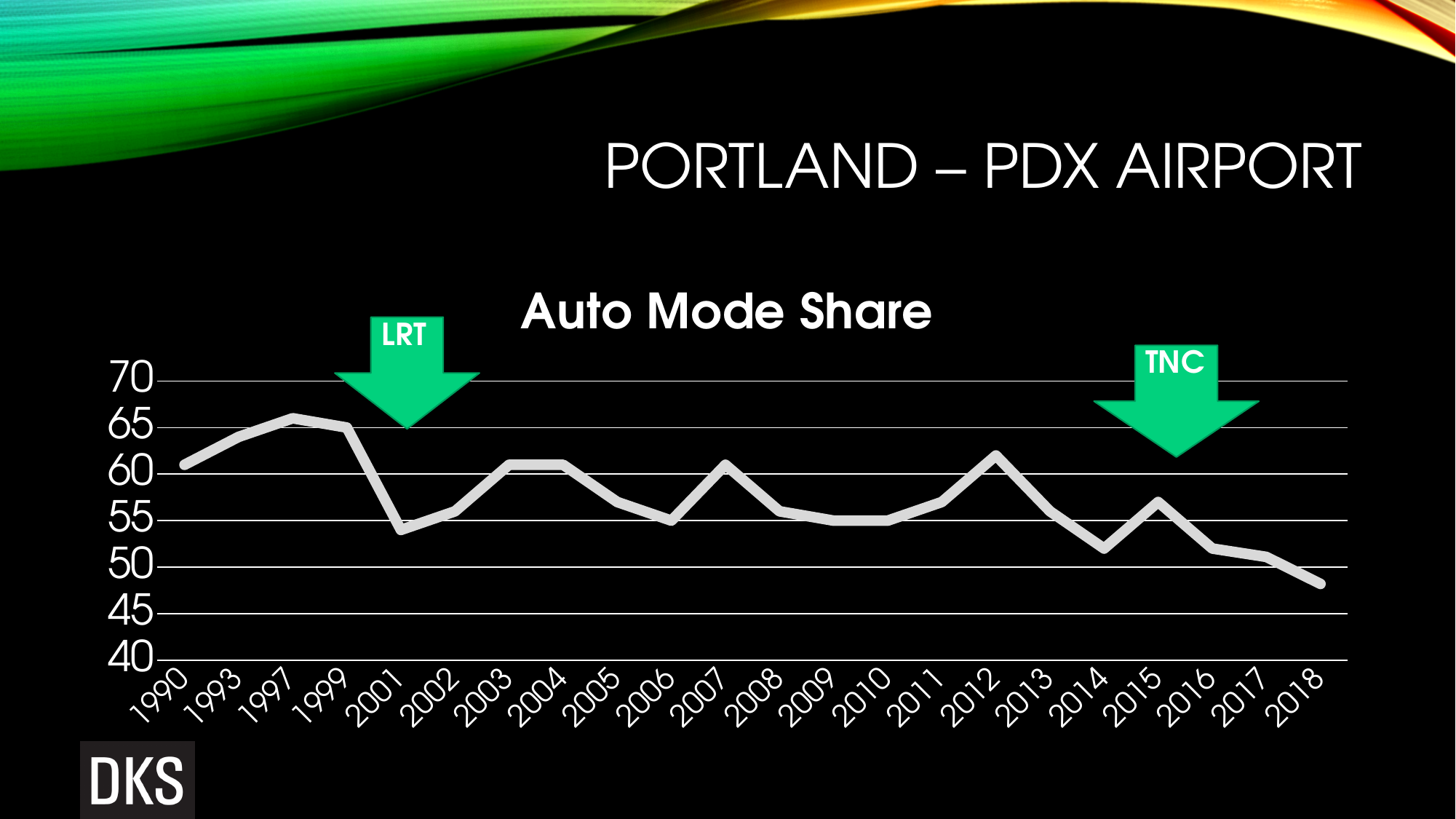

# Portland – PDX Airport

### Chart: Auto Mode Share

| Category | Auto Mode |
|---|---|
| 1990 | 61.0 |
| 1993 | 64.0 |
| 1997 | 66.0 |
| 1999 | 65.0 |
| 2001 | 54.0 |
| 2002 | 56.0 |
| 2003 | 61.0 |
| 2004 | 61.0 |
| 2005 | 57.0 |
| 2006 | 55.0 |
| 2007 | 61.0 |
| 2008 | 56.0 |
| 2009 | 55.0 |
| 2010 | 55.0 |
| 2011 | 57.0 |
| 2012 | 62.0 |
| 2013 | 56.0 |
| 2014 | 52.0 |
| 2015 | 57.0 |
| 2016 | 52.0 |
| 2017 | 51.1 |
| 2018 | 48.2 |